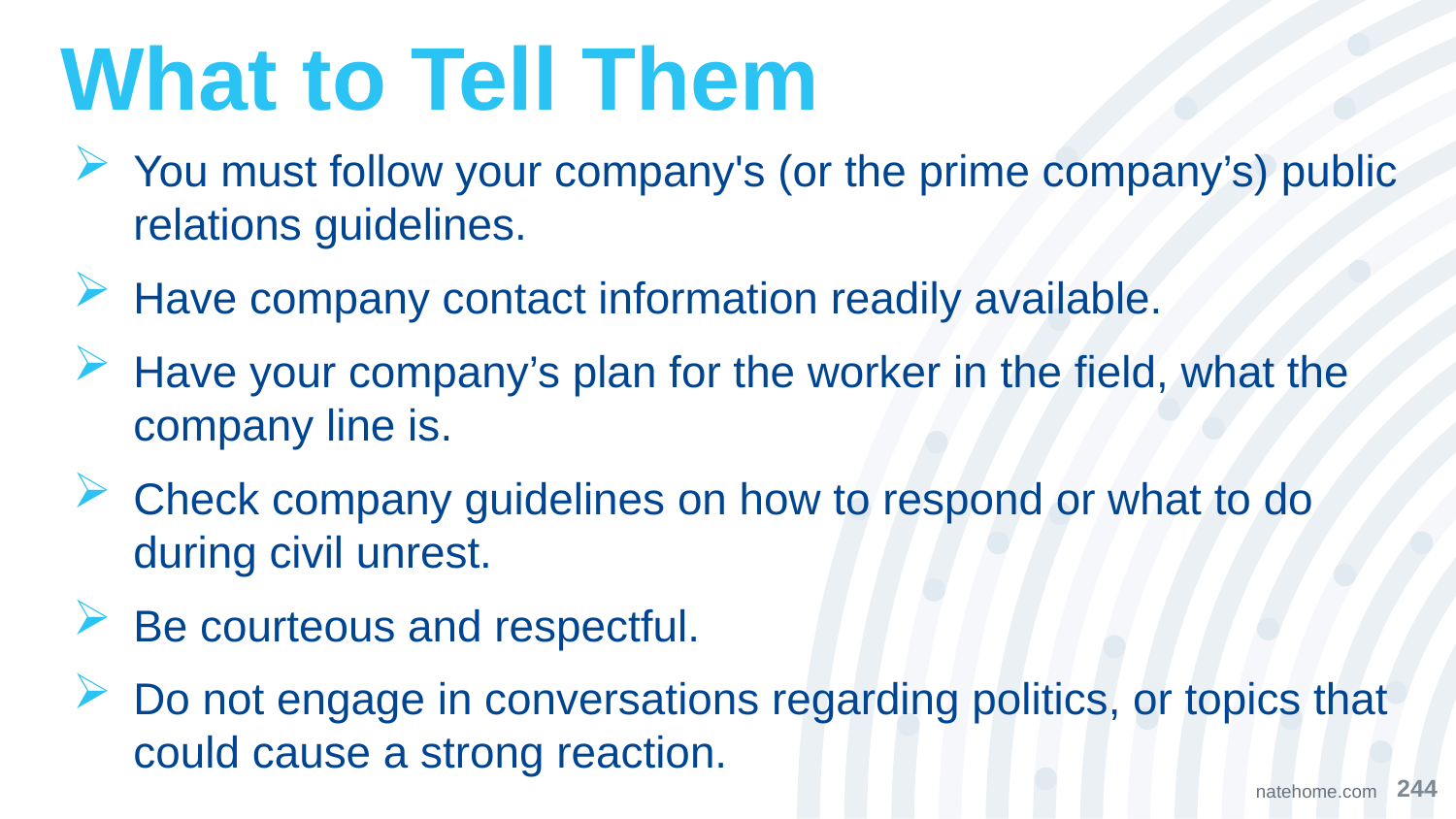

# What to Tell Them
You must follow your company's (or the prime company’s) public relations guidelines.
Have company contact information readily available.
Have your company’s plan for the worker in the field, what the company line is.
Check company guidelines on how to respond or what to do during civil unrest.
Be courteous and respectful.
Do not engage in conversations regarding politics, or topics that could cause a strong reaction.

244
natehome.com